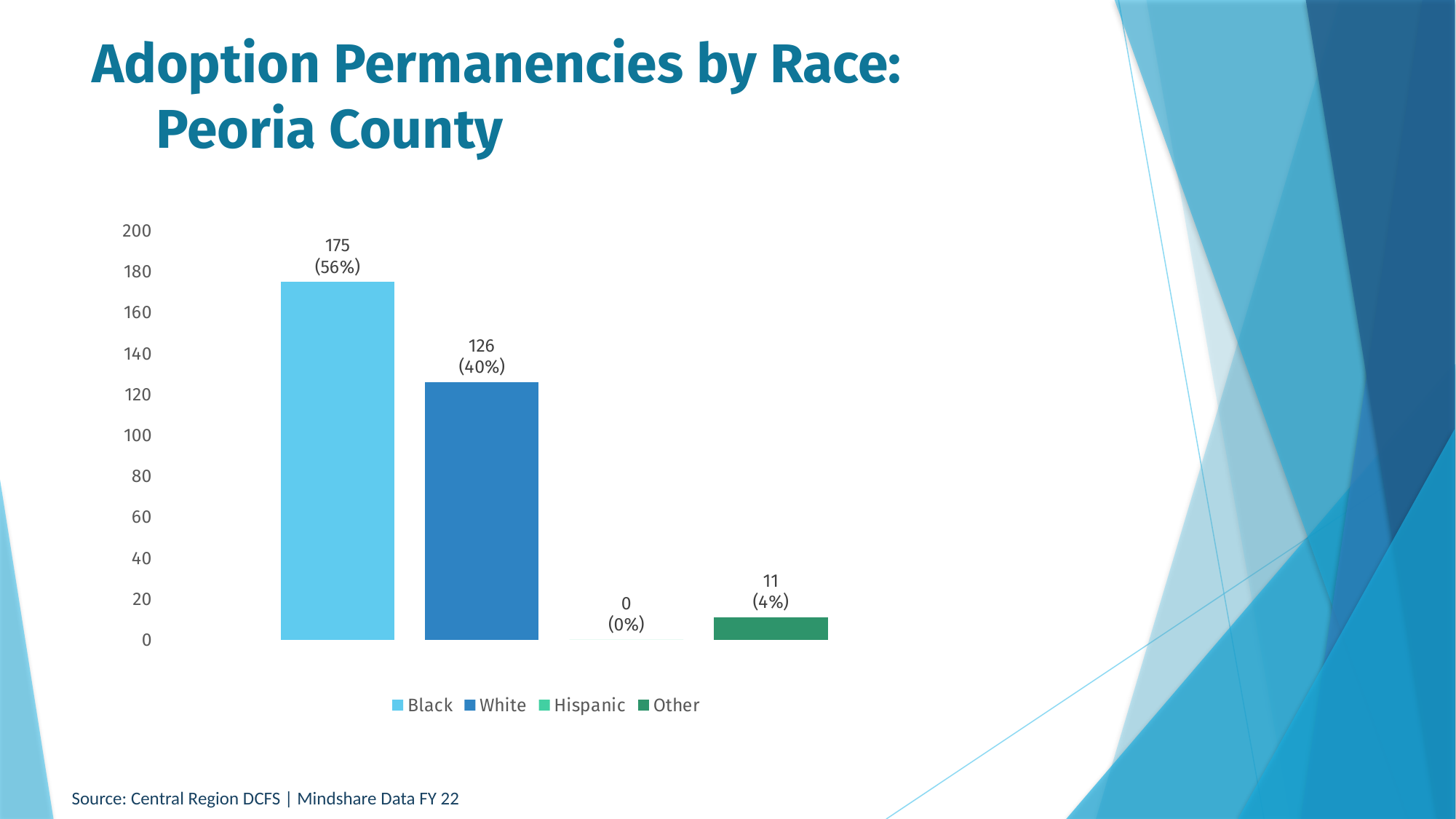

# Adoption Permanencies by Race: Peoria County

### Chart

| Category | Black | White | Hispanic | Other |
|---|---|---|---|---|
| 11
(4%) | 175.0 | 126.0 | 0.0 | 11.0 |
Source: Central Region DCFS | Mindshare Data FY 22